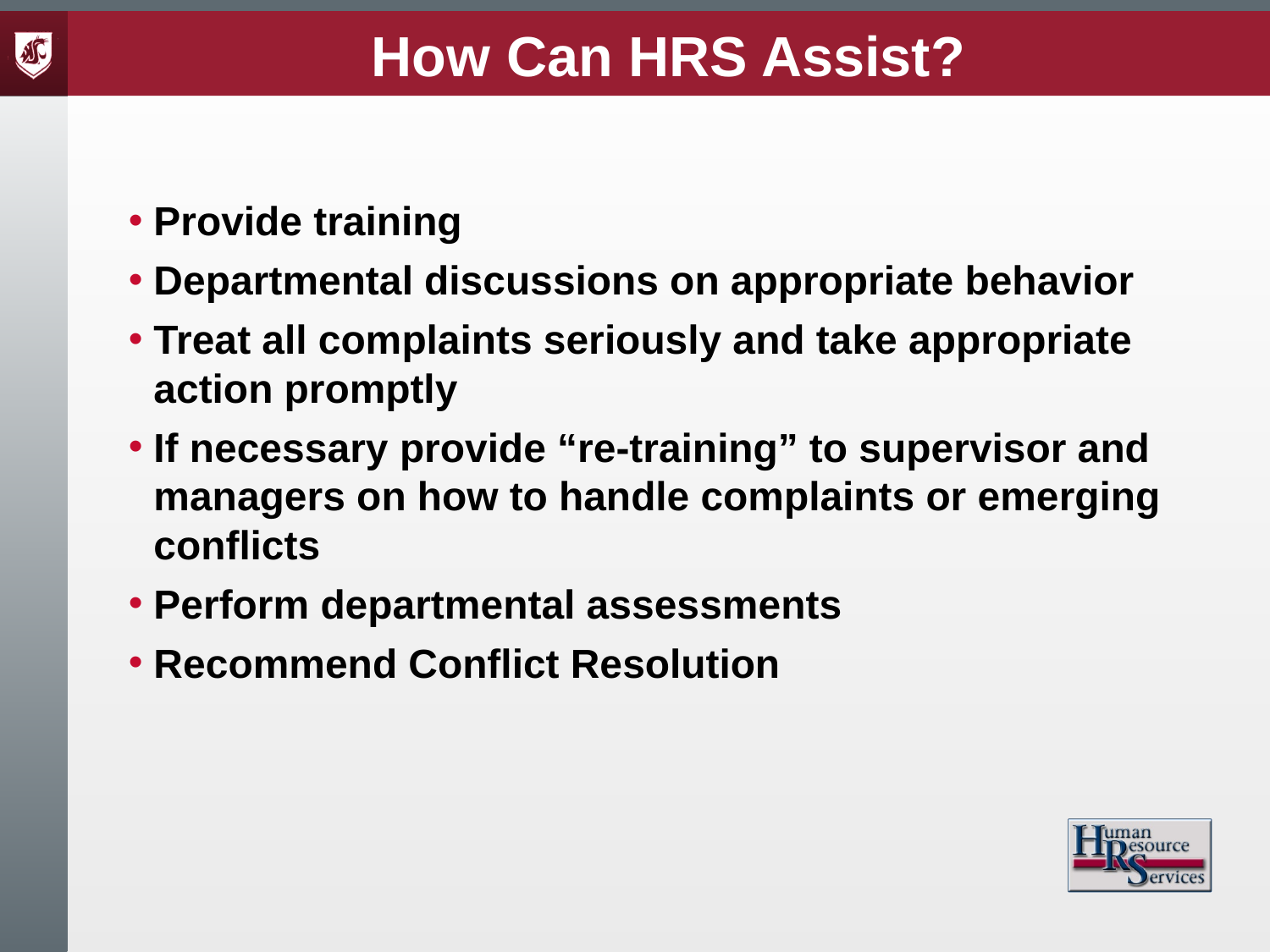

How Can HRS Assist?
Provide training
Departmental discussions on appropriate behavior
Treat all complaints seriously and take appropriate action promptly
If necessary provide “re-training” to supervisor and managers on how to handle complaints or emerging conflicts
Perform departmental assessments
Recommend Conflict Resolution